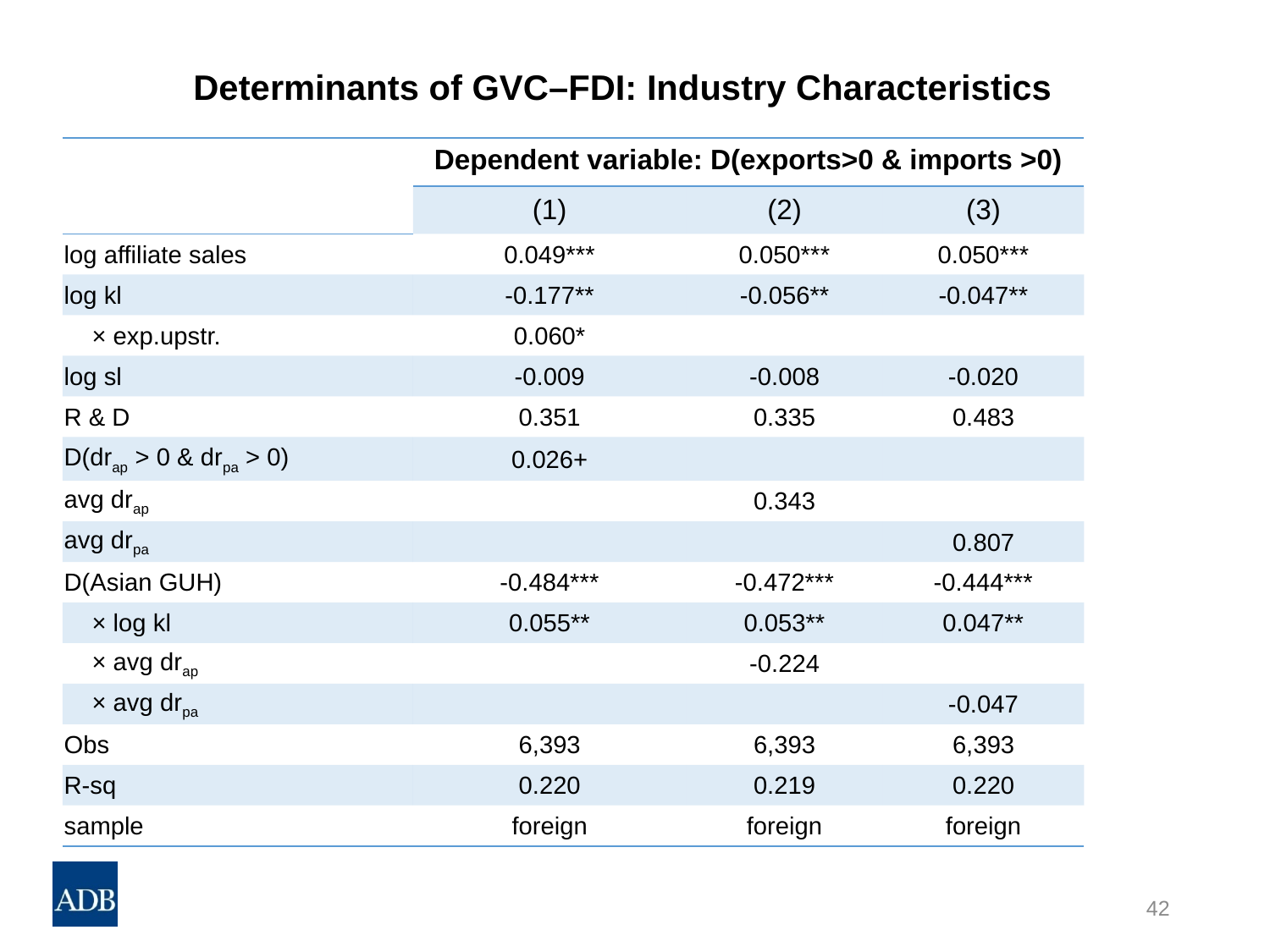

Determinants of GVC–FDI: Industry Characteristics
|  | Dependent variable: D(exports>0 & imports >0) |  |  |
| --- | --- | --- | --- |
|  | (1) | (2) | (3) |
| log affiliate sales | 0.049\*\*\* | 0.050\*\*\* | 0.050\*\*\* |
| log kl | -0.177\*\* | -0.056\*\* | -0.047\*\* |
| × exp.upstr. | 0.060\* |  |  |
| log sl | -0.009 | -0.008 | -0.020 |
| R & D | 0.351 | 0.335 | 0.483 |
| D(drap > 0 & drpa > 0) | 0.026+ |  |  |
| avg drap |  | 0.343 |  |
| avg drpa |  |  | 0.807 |
| D(Asian GUH) | -0.484\*\*\* | -0.472\*\*\* | -0.444\*\*\* |
| × log kl | 0.055\*\* | 0.053\*\* | 0.047\*\* |
| × avg drap |  | -0.224 |  |
| × avg drpa |  |  | -0.047 |
| Obs | 6,393 | 6,393 | 6,393 |
| R-sq | 0.220 | 0.219 | 0.220 |
| sample | foreign | foreign | foreign |
42